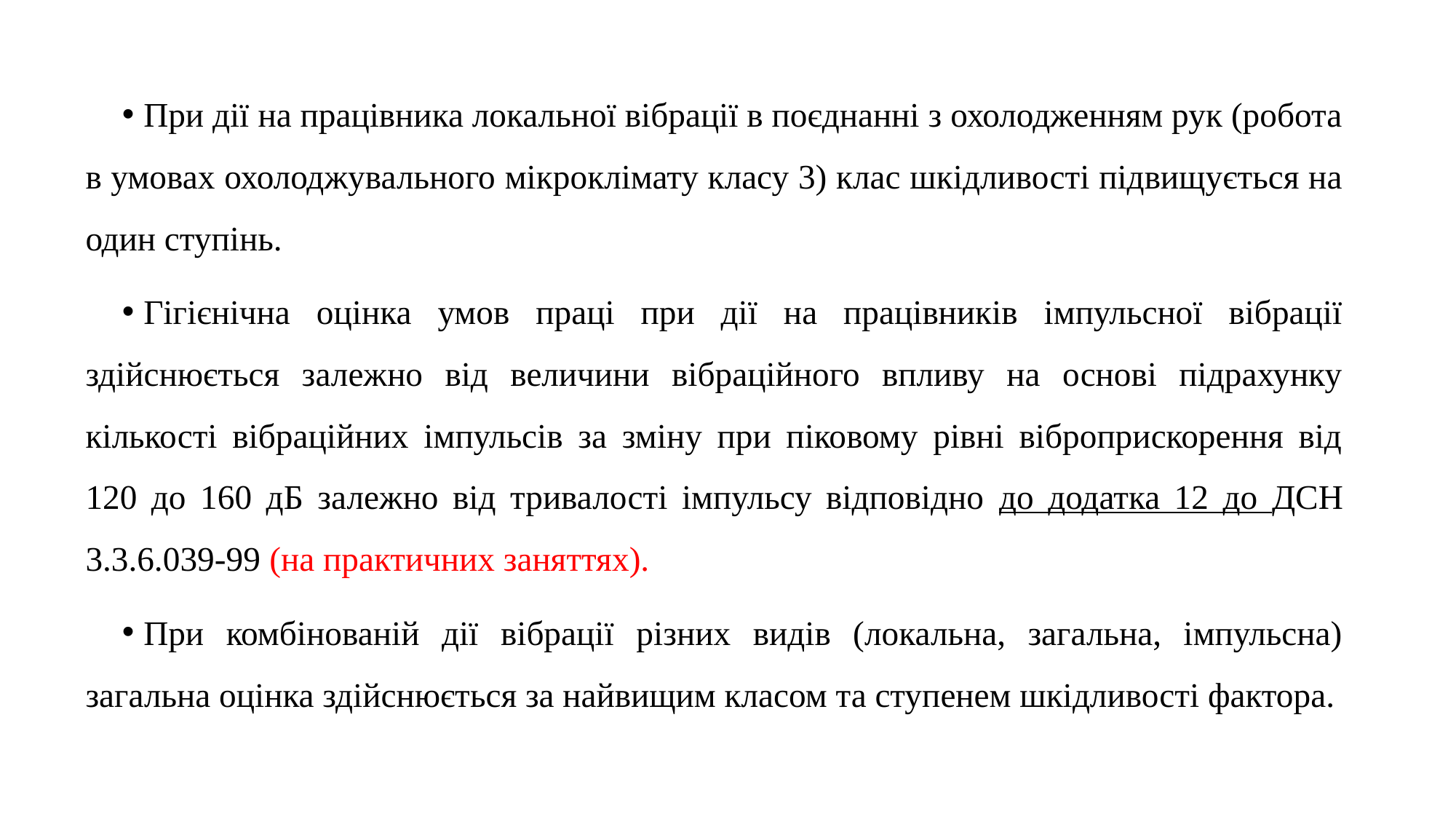

При дії на працівника локальної вібрації в поєднанні з охолодженням рук (робота в умовах охолоджувального мікроклімату класу 3) клас шкідливості підвищується на один ступінь.
Гігієнічна оцінка умов праці при дії на працівників імпульсної вібрації здійснюється залежно від величини вібраційного впливу на основі підрахунку кількості вібраційних імпульсів за зміну при піковому рівні віброприскорення від 120 до 160 дБ залежно від тривалості імпульсу відповідно до додатка 12 до ДСН 3.3.6.039-99 (на практичних заняттях).
При комбінованій дії вібрації різних видів (локальна, загальна, імпульсна) загальна оцінка здійснюється за найвищим класом та ступенем шкідливості фактора.